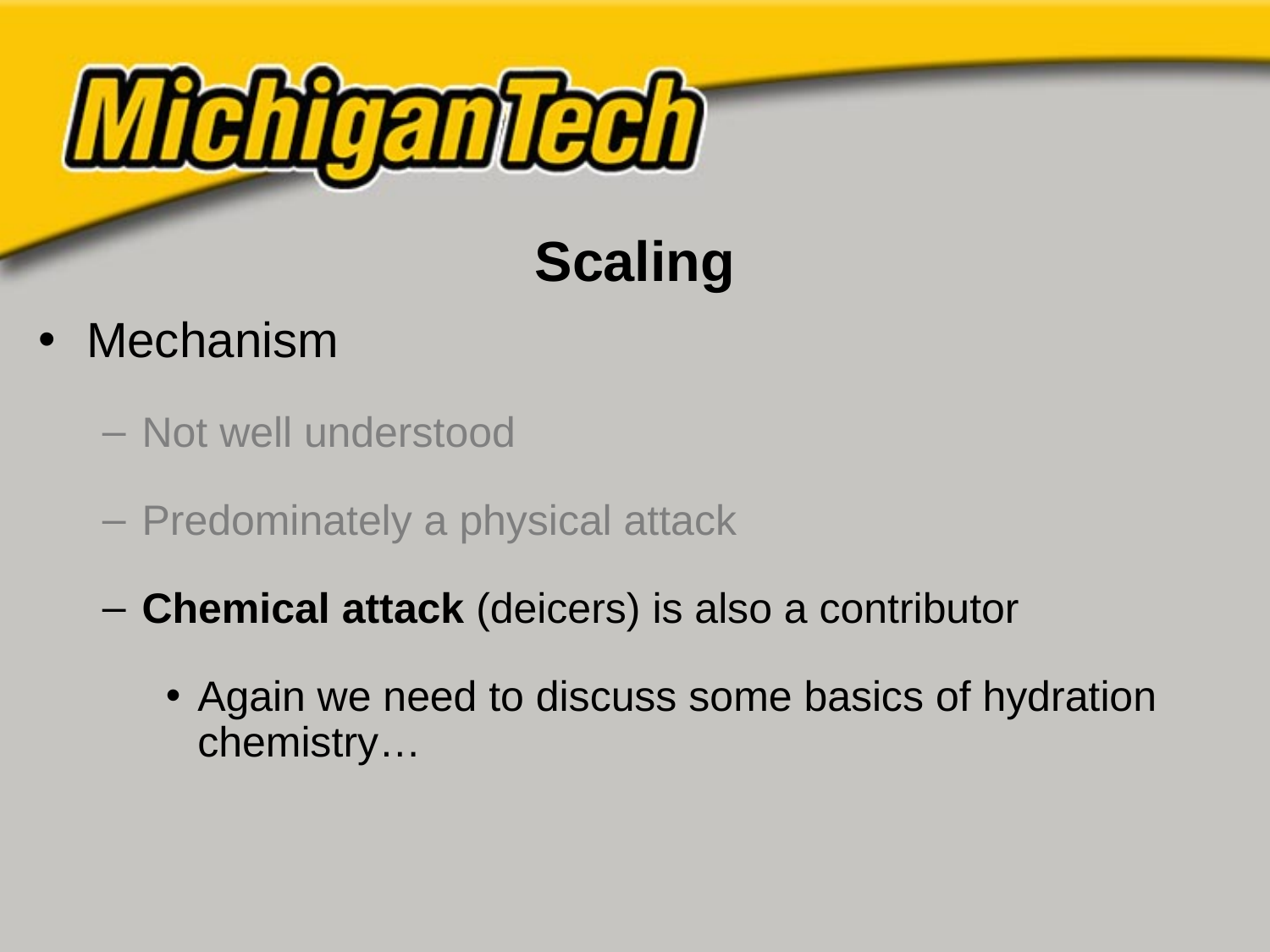

# Scaling
Mechanism
Not well understood
Predominately a physical attack
Chemical attack (deicers) is also a contributor
Again we need to discuss some basics of hydration chemistry…